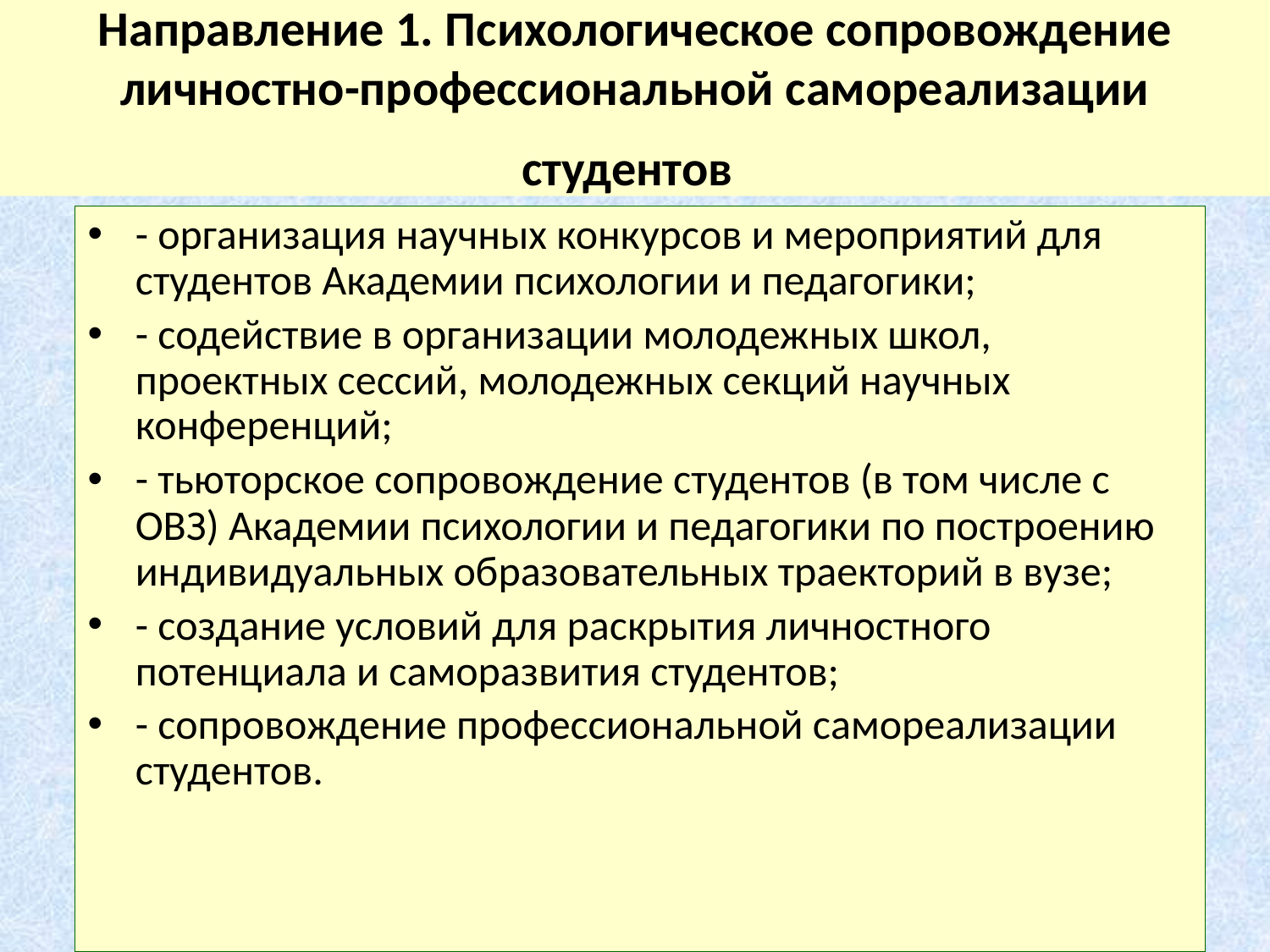

# Направление 1. Психологическое сопровождение личностно-профессиональной самореализации студентов
- организация научных конкурсов и мероприятий для студентов Академии психологии и педагогики;
- содействие в организации молодежных школ, проектных сессий, молодежных секций научных конференций;
- тьюторское сопровождение студентов (в том числе с ОВЗ) Академии психологии и педагогики по построению индивидуальных образовательных траекторий в вузе;
- создание условий для раскрытия личностного потенциала и саморазвития студентов;
- сопровождение профессиональной самореализации студентов.